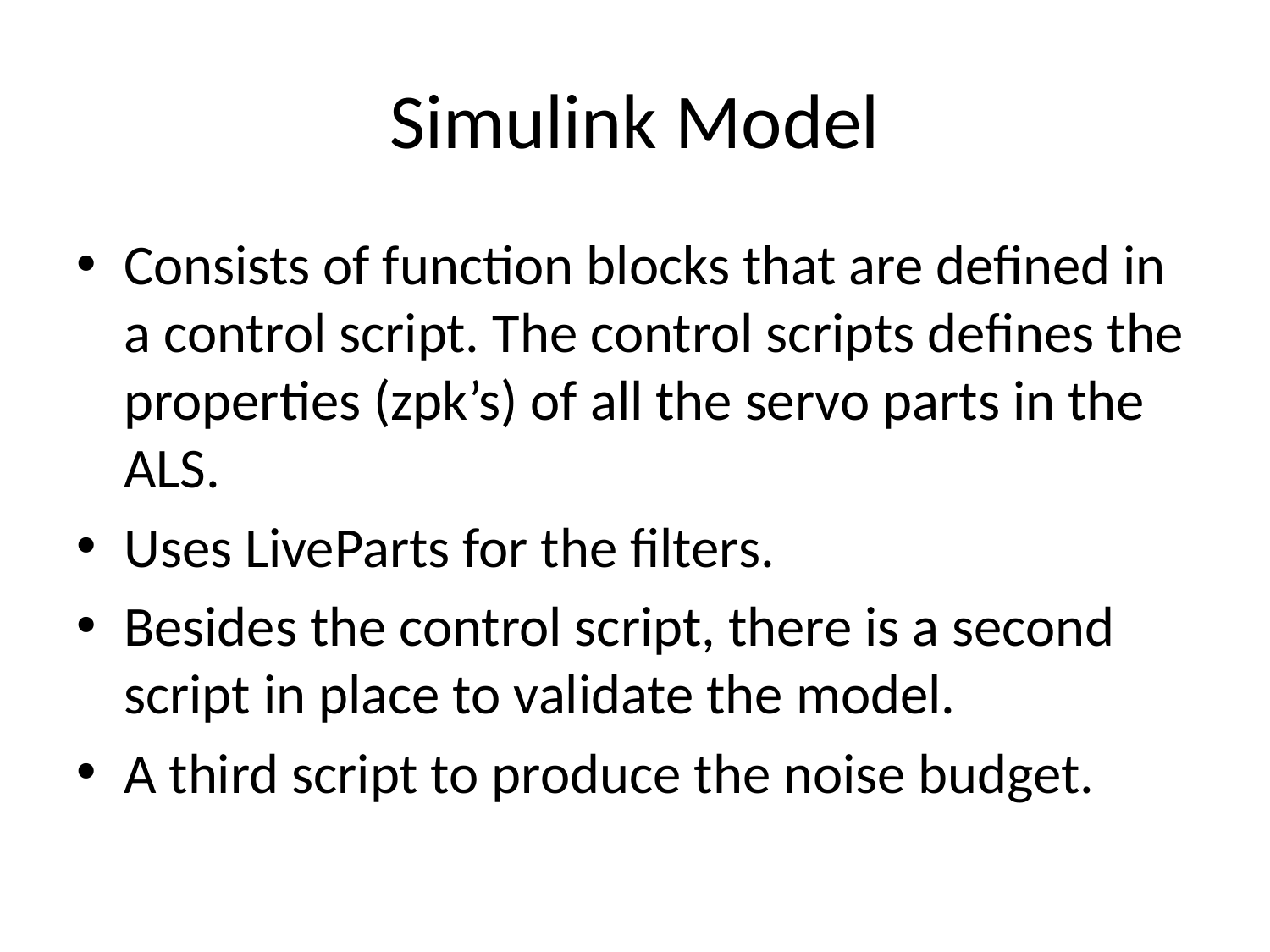

# Simulink Model
Consists of function blocks that are defined in a control script. The control scripts defines the properties (zpk’s) of all the servo parts in the ALS.
Uses LiveParts for the filters.
Besides the control script, there is a second script in place to validate the model.
A third script to produce the noise budget.